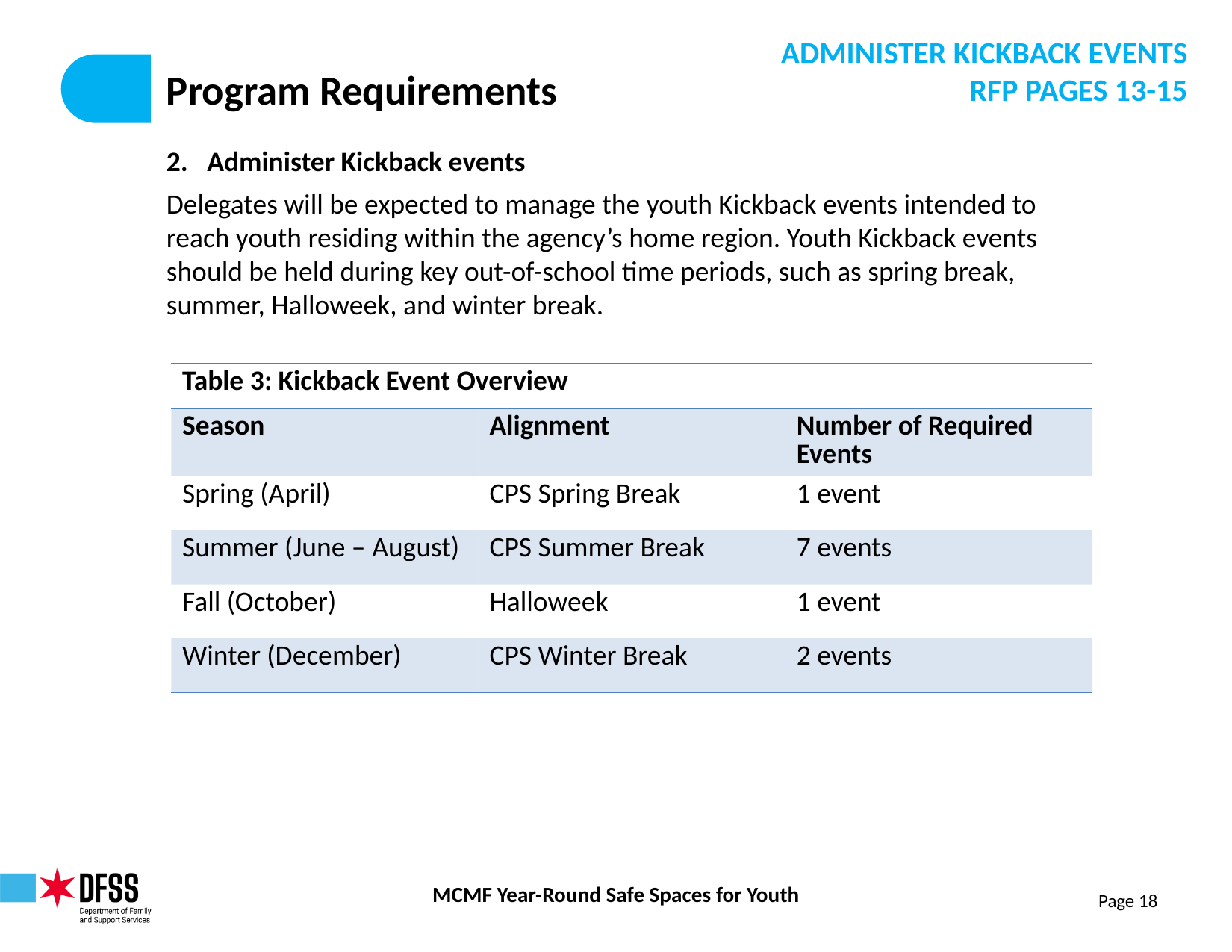

ADMINISTER KICKBACK EVENTS
RFP PAGES 13-15
# Program Requirements
2.   Administer Kickback events
Delegates will be expected to manage the youth Kickback events intended to reach youth residing within the agency’s home region. Youth Kickback events should be held during key out-of-school time periods, such as spring break, summer, Halloweek, and winter break.

| Table 3: Kickback Event Overview |  |  |
| --- | --- | --- |
| Season | Alignment | Number of Required Events |
| Spring (April) | CPS Spring Break | 1 event |
| Summer (June – August) | CPS Summer Break | 7 events |
| Fall (October) | Halloweek | 1 event |
| Winter (December) | CPS Winter Break | 2 events |
Page 18